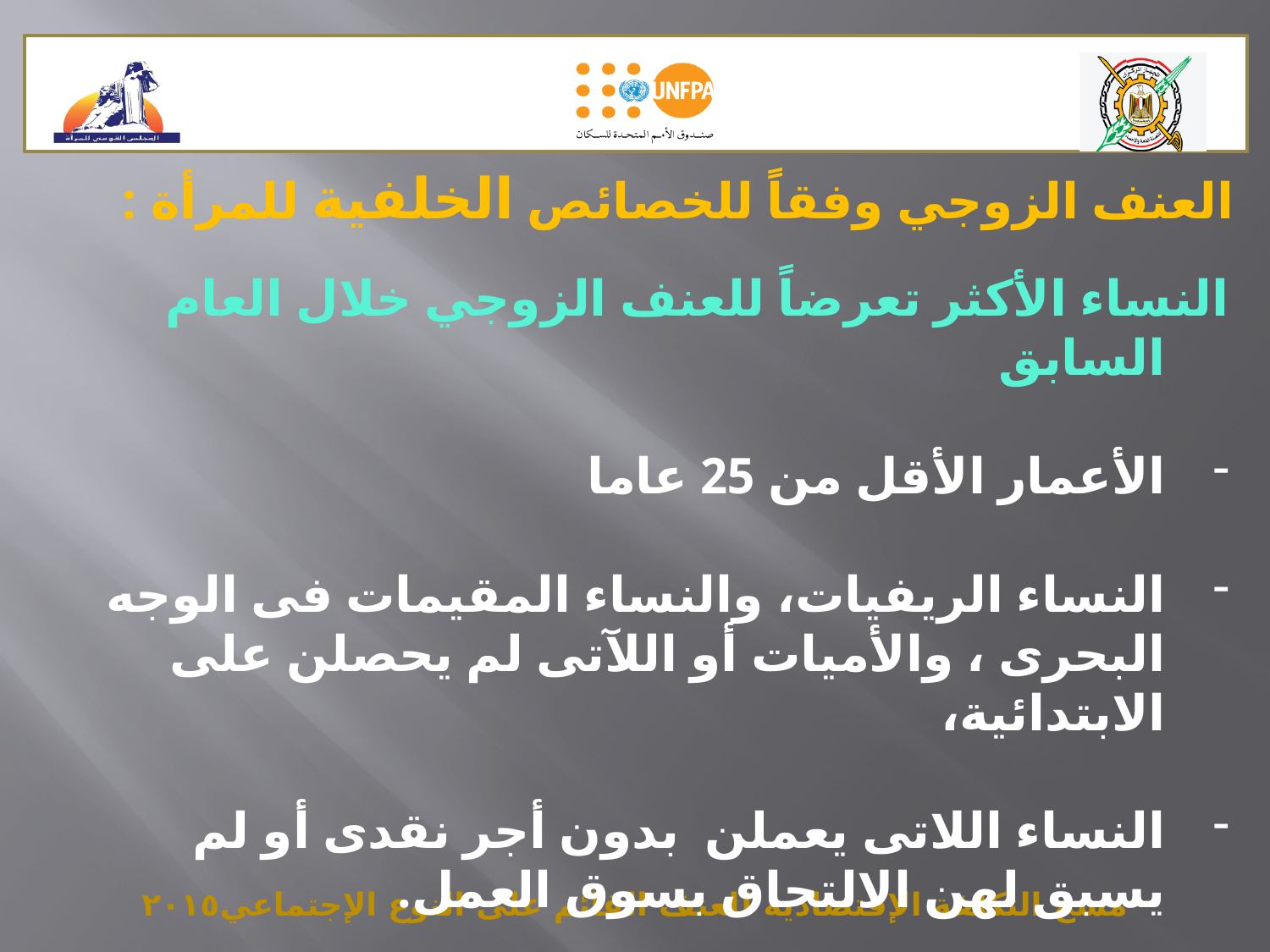

العنف الزوجي وفقاً للخصائص الخلفية للمرأة :

النساء الأكثر تعرضاً للعنف الزوجي خلال العام السابق

الأعمار الأقل من 25 عاما

النساء الريفيات، والنساء المقيمات فى الوجه البحرى ، والأميات أو اللآتى لم يحصلن على الابتدائية،

النساء اللاتى يعملن  بدون أجر نقدى أو لم يسبق لهن الالتحاق بسوق العمل.
مسح التكلفة الإقتصادية للعنف القائم على النوع الإجتماعي٢٠١٥